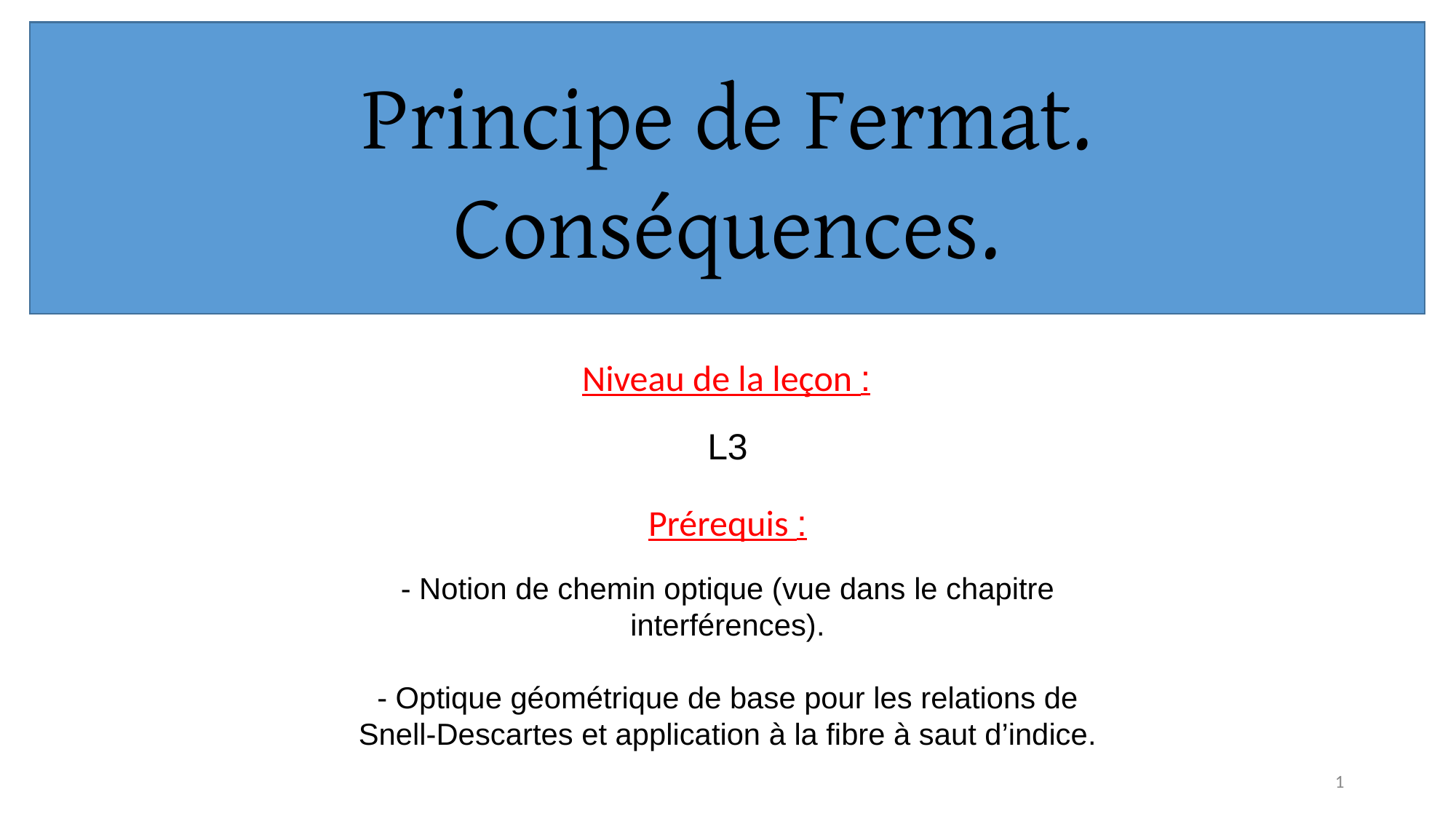

Principe de Fermat. Conséquences.
Niveau de la leçon :

L3
Prérequis :

- Notion de chemin optique (vue dans le chapitre interférences).

- Optique géométrique de base pour les relations de Snell-Descartes et application à la fibre à saut d’indice.
1